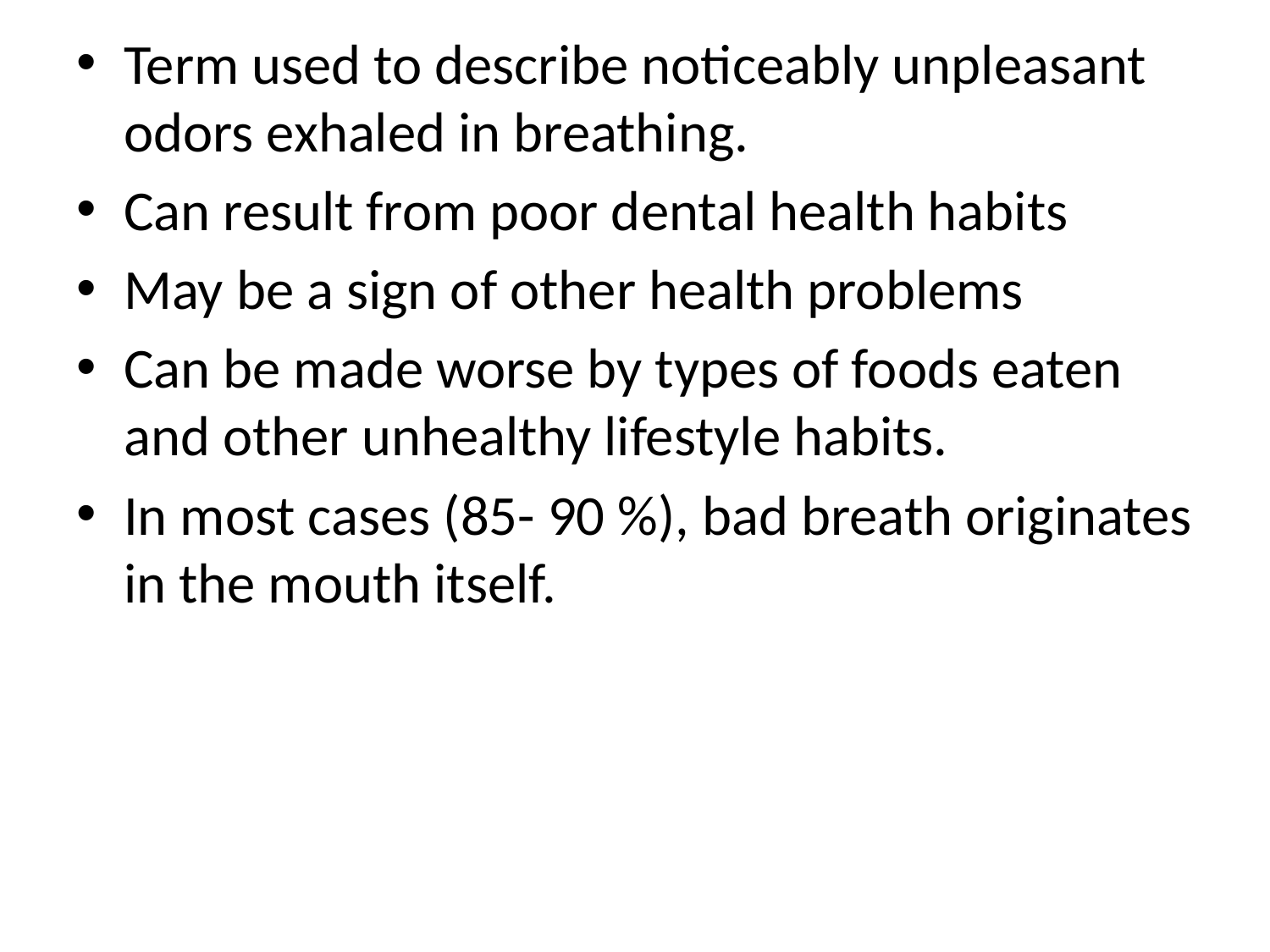

#
Term used to describe noticeably unpleasant odors exhaled in breathing.
Can result from poor dental health habits
May be a sign of other health problems
Can be made worse by types of foods eaten and other unhealthy lifestyle habits.
In most cases (85- 90 %), bad breath originates in the mouth itself.